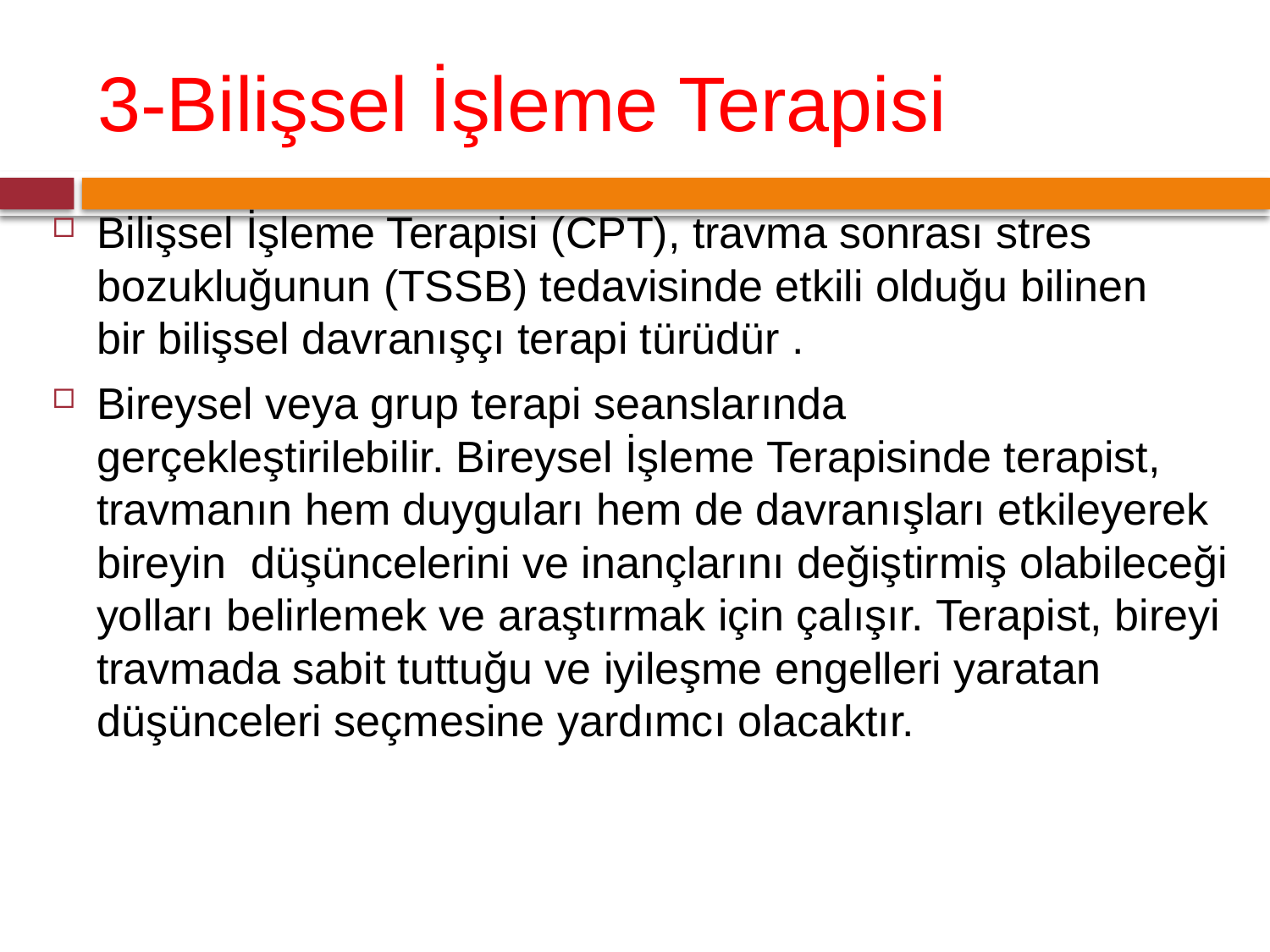

# 3-Bilişsel İşleme Terapisi
Bilişsel İşleme Terapisi (CPT), travma sonrası stres bozukluğunun (TSSB) tedavisinde etkili olduğu bilinen bir bilişsel davranışçı terapi türüdür .
Bireysel veya grup terapi seanslarında gerçekleştirilebilir. Bireysel İşleme Terapisinde terapist, travmanın hem duyguları hem de davranışları etkileyerek bireyin  düşüncelerini ve inançlarını değiştirmiş olabileceği yolları belirlemek ve araştırmak için çalışır. Terapist, bireyi travmada sabit tuttuğu ve iyileşme engelleri yaratan düşünceleri seçmesine yardımcı olacaktır.